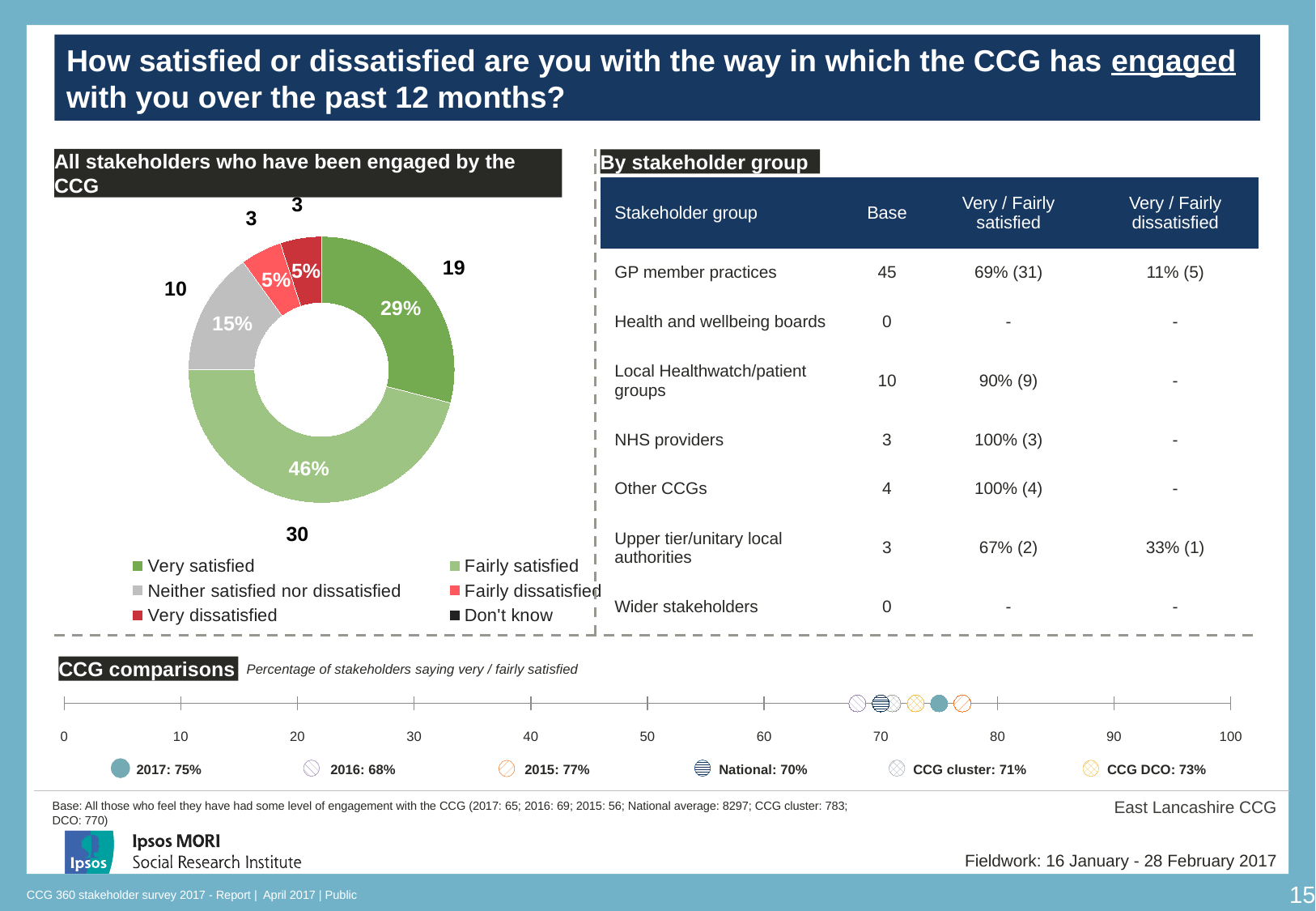

### Chart: Ipsos Ribbon Rules

| Category |  |
|---|---|
How satisfied or dissatisfied are you with the way in which the CCG has engaged with you over the past 12 months?

[unsupported chart]

All stakeholders who have been engaged by the CCG

### Chart

| Category | Sales | Column1 |
|---|---|---|
| Very satisfied | 29.0 | 19.0 |
| Fairly satisfied | 46.0 | 30.0 |
| Neither satisfied nor dissatisfied | 15.0 | 10.0 |
| Fairly dissatisfied | 5.0 | 3.0 |
| Very dissatisfied | 5.0 | 3.0 |
| Don't know | 0.0 | 0.0 |

[unsupported chart]

[unsupported chart]

By stakeholder group
| Stakeholder group | Base | Very / Fairly satisfied | Very / Fairly dissatisfied |
| --- | --- | --- | --- |
| GP member practices | 45 | 69% (31) | 11% (5) |
| Health and wellbeing boards | 0 | - | - |
| Local Healthwatch/patient groups | 10 | 90% (9) | - |
| NHS providers | 3 | 100% (3) | - |
| Other CCGs | 4 | 100% (4) | - |
| Upper tier/unitary local authorities | 3 | 67% (2) | 33% (1) |
| Wider stakeholders | 0 | - | - |

[unsupported chart]

### Chart

| Category | Y-Values |
|---|---|
CCG comparisons
Percentage of stakeholders saying very / fairly satisfied
| 2017: 75% | 2016: 68% | 2015: 77% | National: 70% | CCG cluster: 71% | CCG DCO: 73% |
| --- | --- | --- | --- | --- | --- |

East Lancashire CCG
Base: All those who feel they have had some level of engagement with the CCG (2017: 65; 2016: 69; 2015: 56; National average: 8297; CCG cluster: 783; DCO: 770)
Fieldwork: 16 January - 28 February 2017